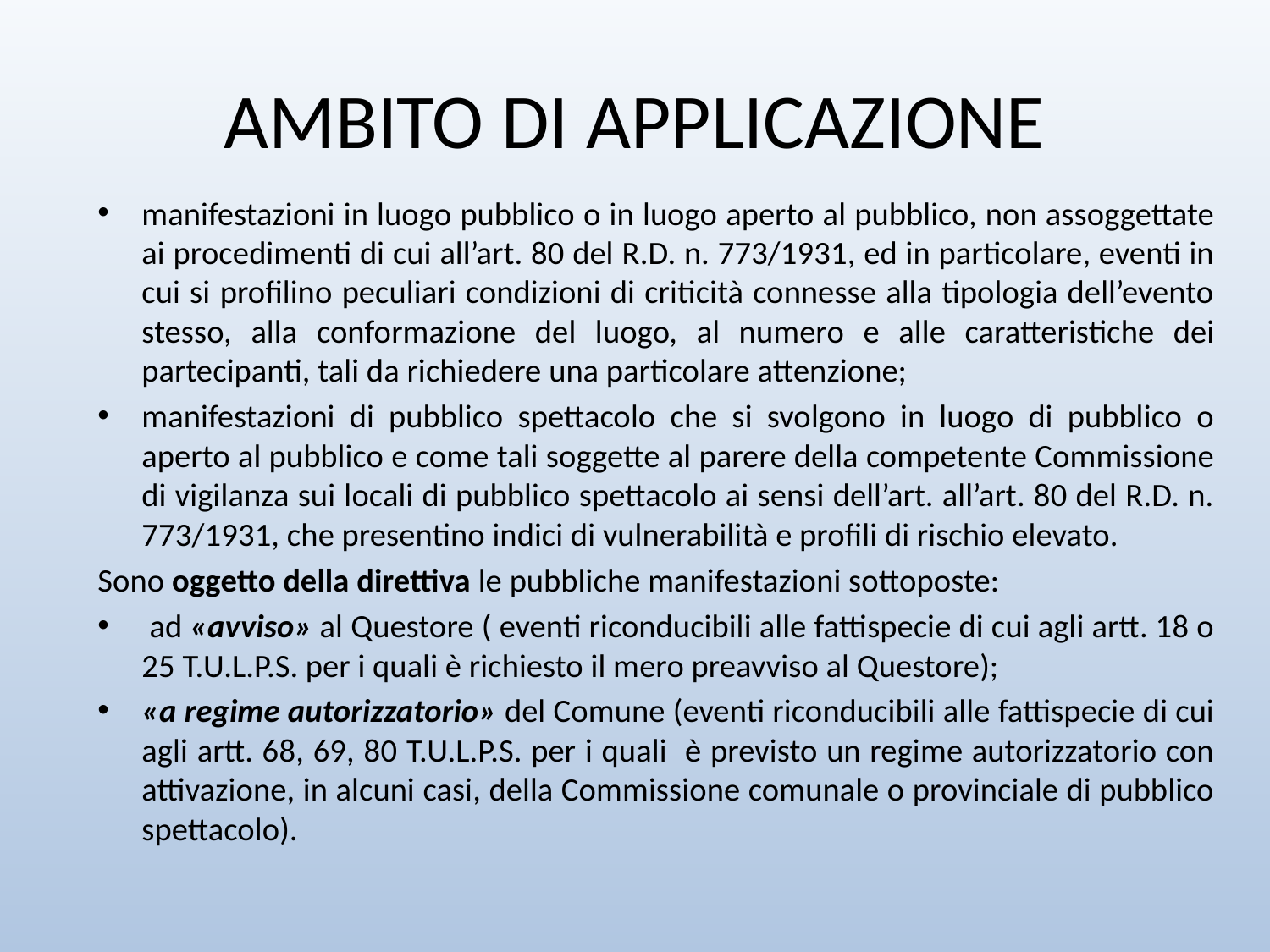

# AMBITO DI APPLICAZIONE
manifestazioni in luogo pubblico o in luogo aperto al pubblico, non assoggettate ai procedimenti di cui all’art. 80 del R.D. n. 773/1931, ed in particolare, eventi in cui si profilino peculiari condizioni di criticità connesse alla tipologia dell’evento stesso, alla conformazione del luogo, al numero e alle caratteristiche dei partecipanti, tali da richiedere una particolare attenzione;
manifestazioni di pubblico spettacolo che si svolgono in luogo di pubblico o aperto al pubblico e come tali soggette al parere della competente Commissione di vigilanza sui locali di pubblico spettacolo ai sensi dell’art. all’art. 80 del R.D. n. 773/1931, che presentino indici di vulnerabilità e profili di rischio elevato.
Sono oggetto della direttiva le pubbliche manifestazioni sottoposte:
 ad «avviso» al Questore ( eventi riconducibili alle fattispecie di cui agli artt. 18 o 25 T.U.L.P.S. per i quali è richiesto il mero preavviso al Questore);
«a regime autorizzatorio» del Comune (eventi riconducibili alle fattispecie di cui agli artt. 68, 69, 80 T.U.L.P.S. per i quali  è previsto un regime autorizzatorio con attivazione, in alcuni casi, della Commissione comunale o provinciale di pubblico spettacolo).